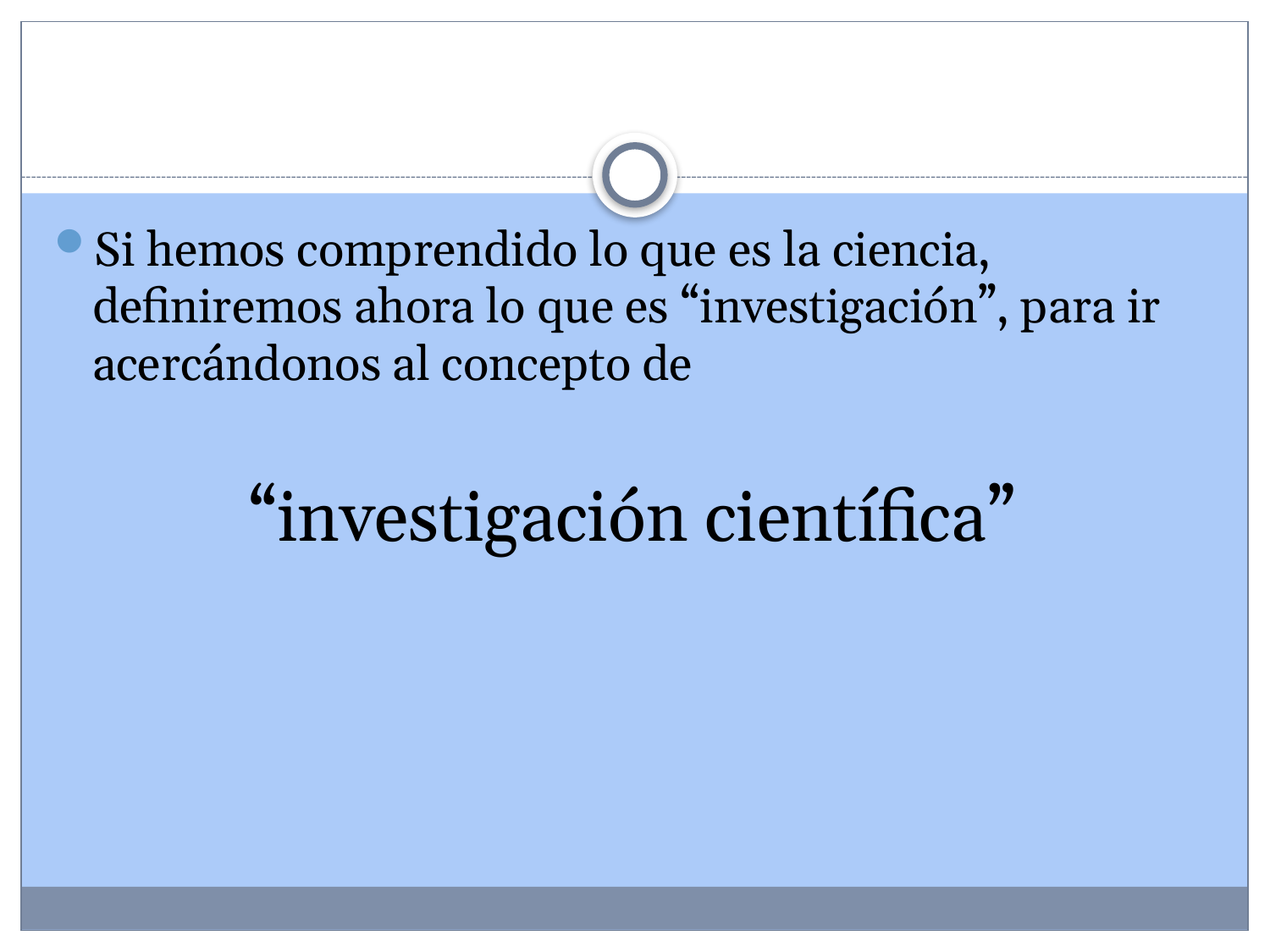

#
Si hemos comprendido lo que es la ciencia, definiremos ahora lo que es “investigación”, para ir acercándonos al concepto de

“investigación científica”